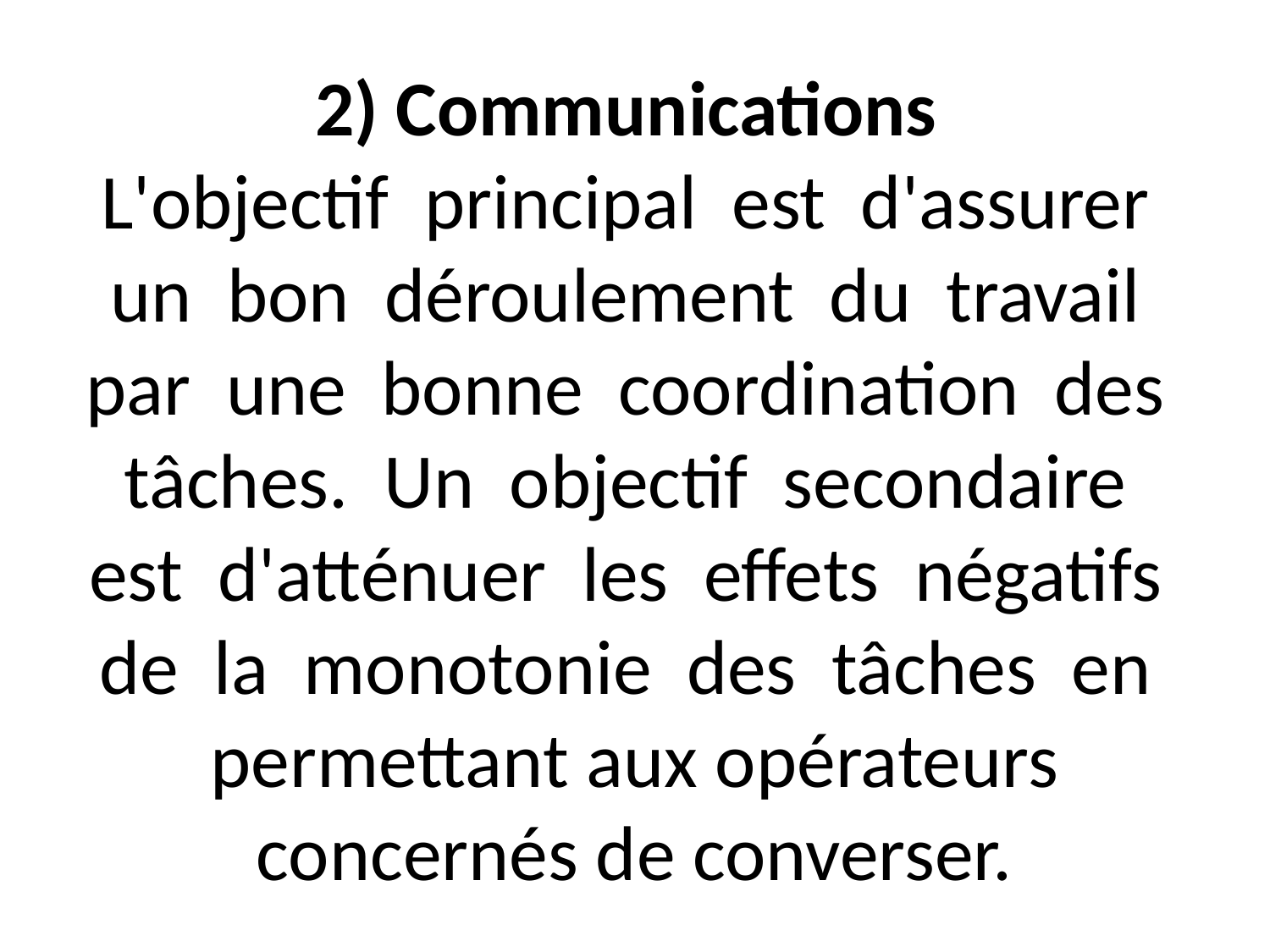

# 2) Communications L'objectif  principal  est  d'assurer  un  bon  déroulement  du  travail  par  une  bonne  coordination  des tâches.  Un  objectif  secondaire  est  d'atténuer  les  effets  négatifs  de  la  monotonie  des  tâches  en permettant aux opérateurs concernés de converser.